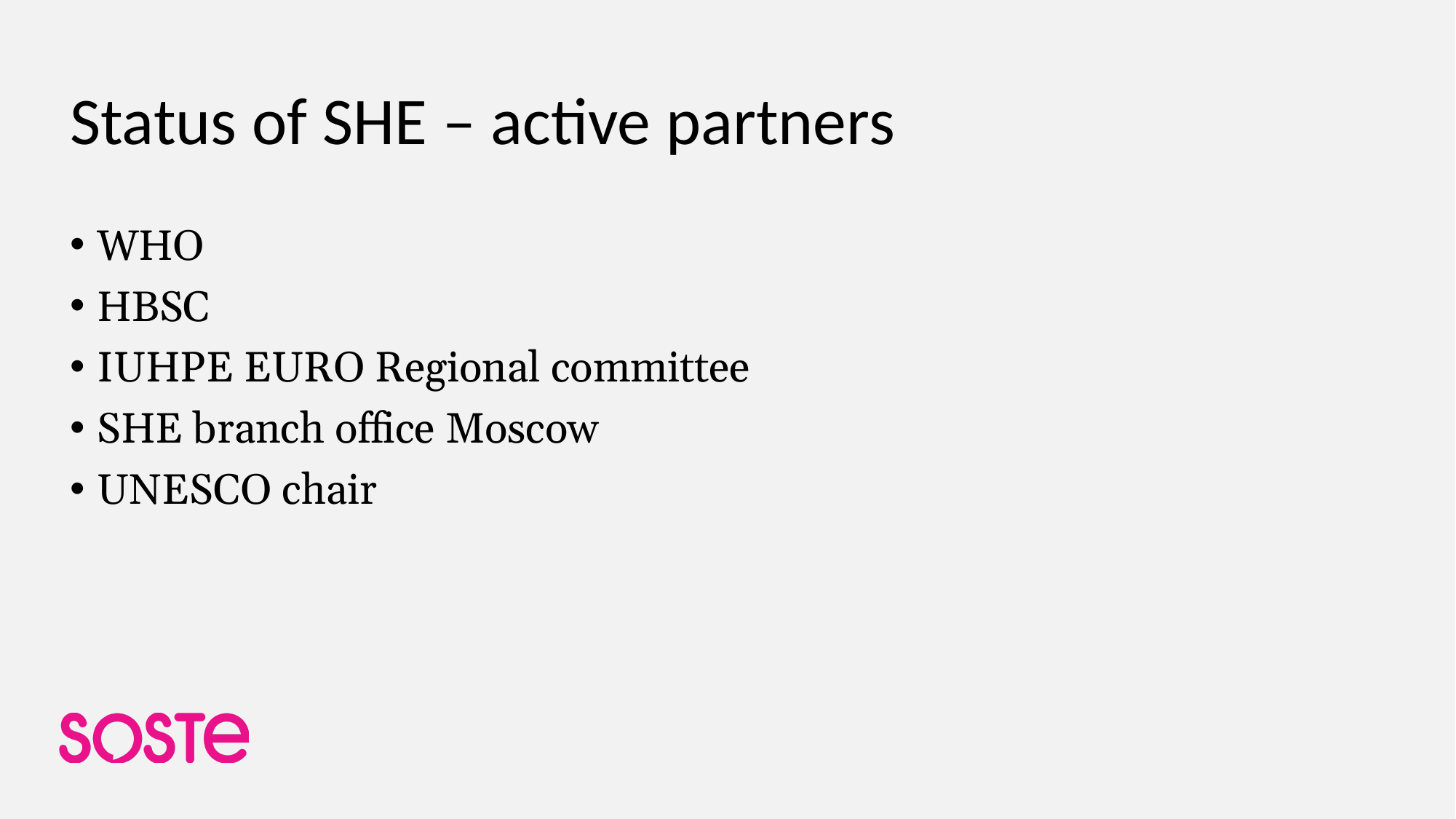

# Status of SHE – active partners
WHO
HBSC
IUHPE EURO Regional committee
SHE branch office Moscow
UNESCO chair